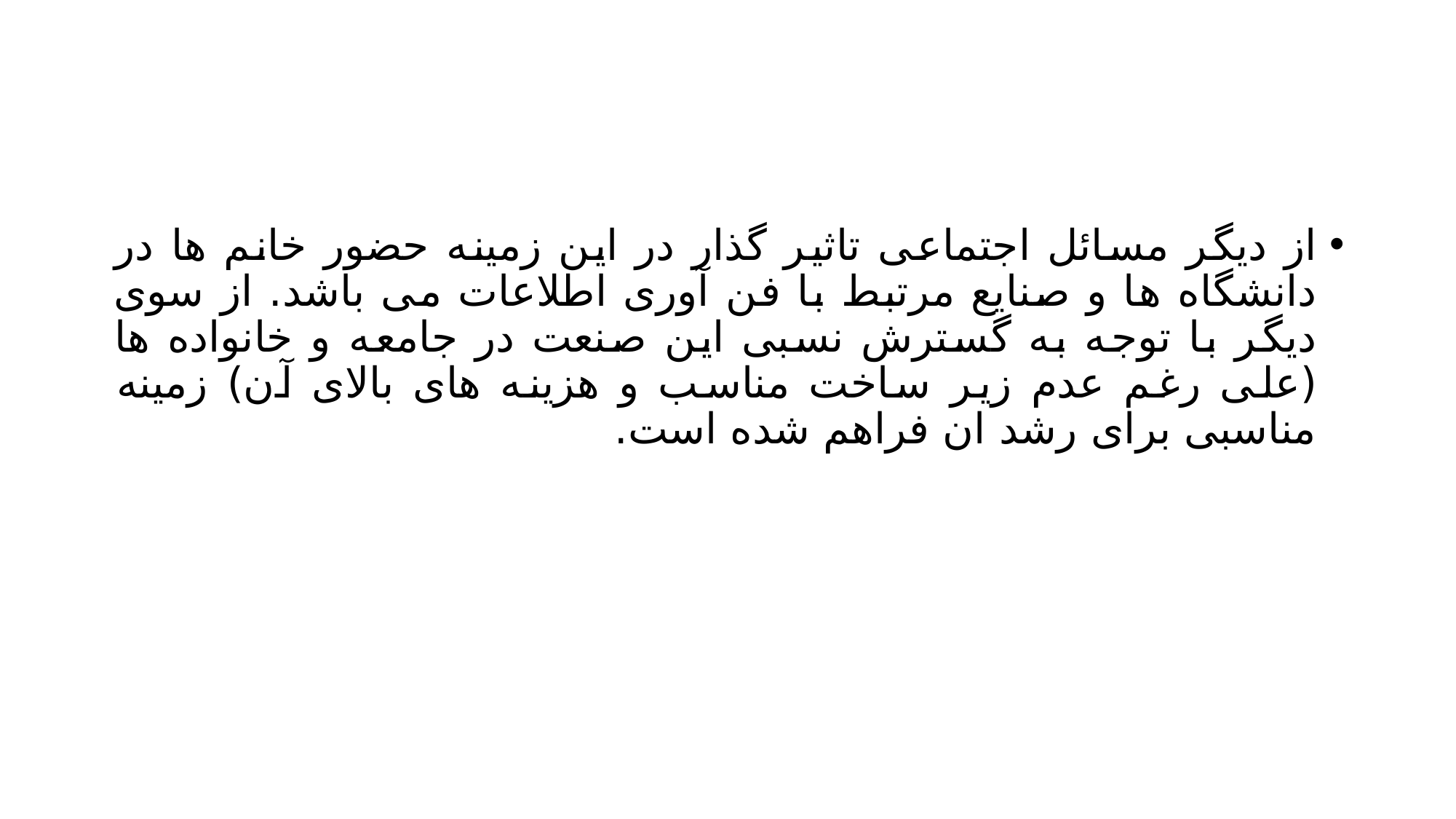

#
از دیگر مسائل اجتماعی تاثیر گذار در این زمینه حضور خانم ها در دانشگاه ها و صنایع مرتبط با فن آوری اطلاعات می باشد. از سوی دیگر با توجه به گسترش نسبی این صنعت در جامعه و خانواده ها (علی رغم عدم زیر ساخت مناسب و هزینه های بالای آن) زمینه مناسبی برای رشد ان فراهم شده است.